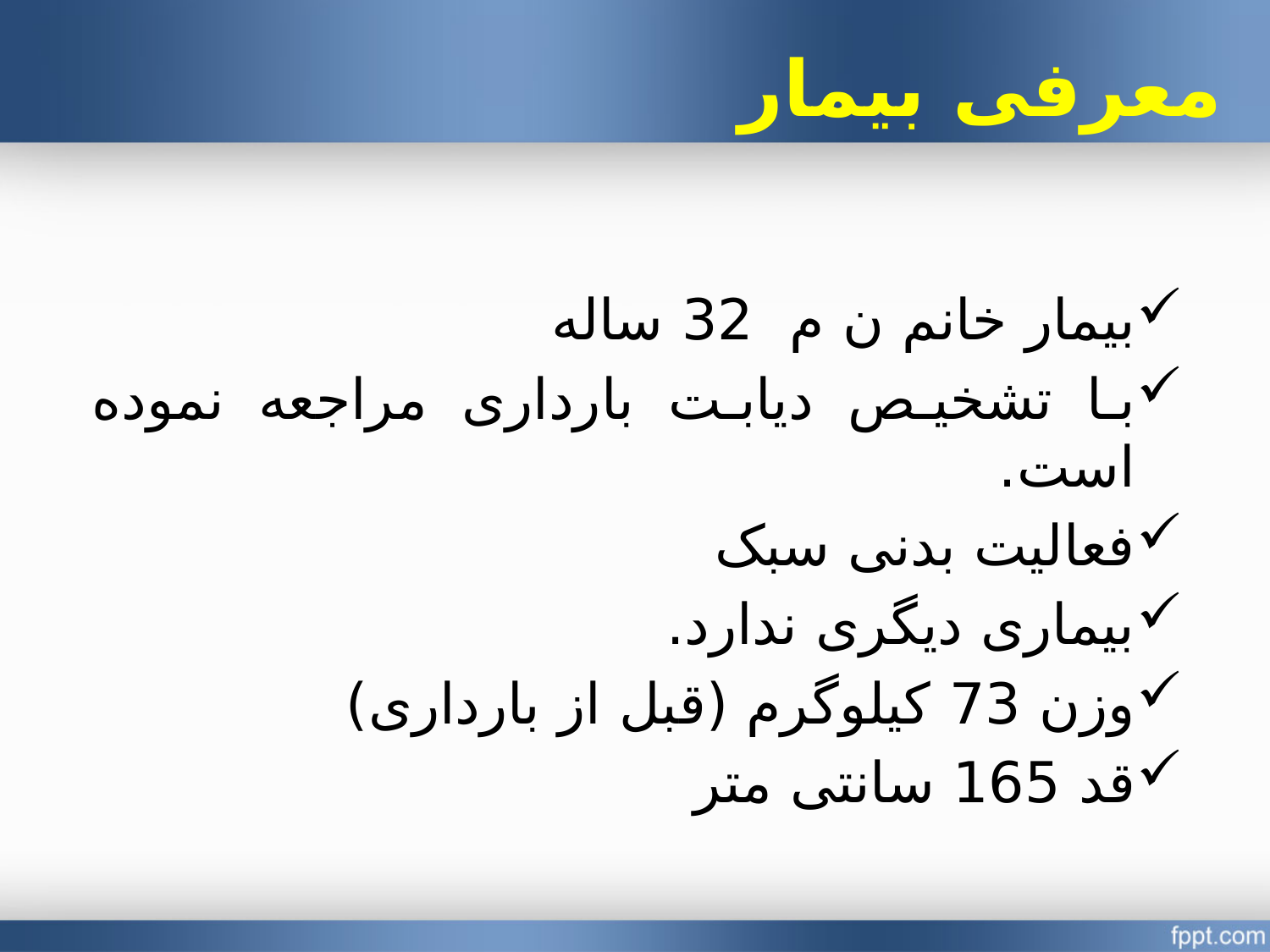

# معرفی بیمار

بیمار خانم ن م  32 ساله
با تشخیص دیابت بارداری مراجعه نموده است.
فعالیت بدنی سبک
بیماری دیگری ندارد.
وزن 73 کیلوگرم (قبل از بارداری)
قد 165 سانتی متر